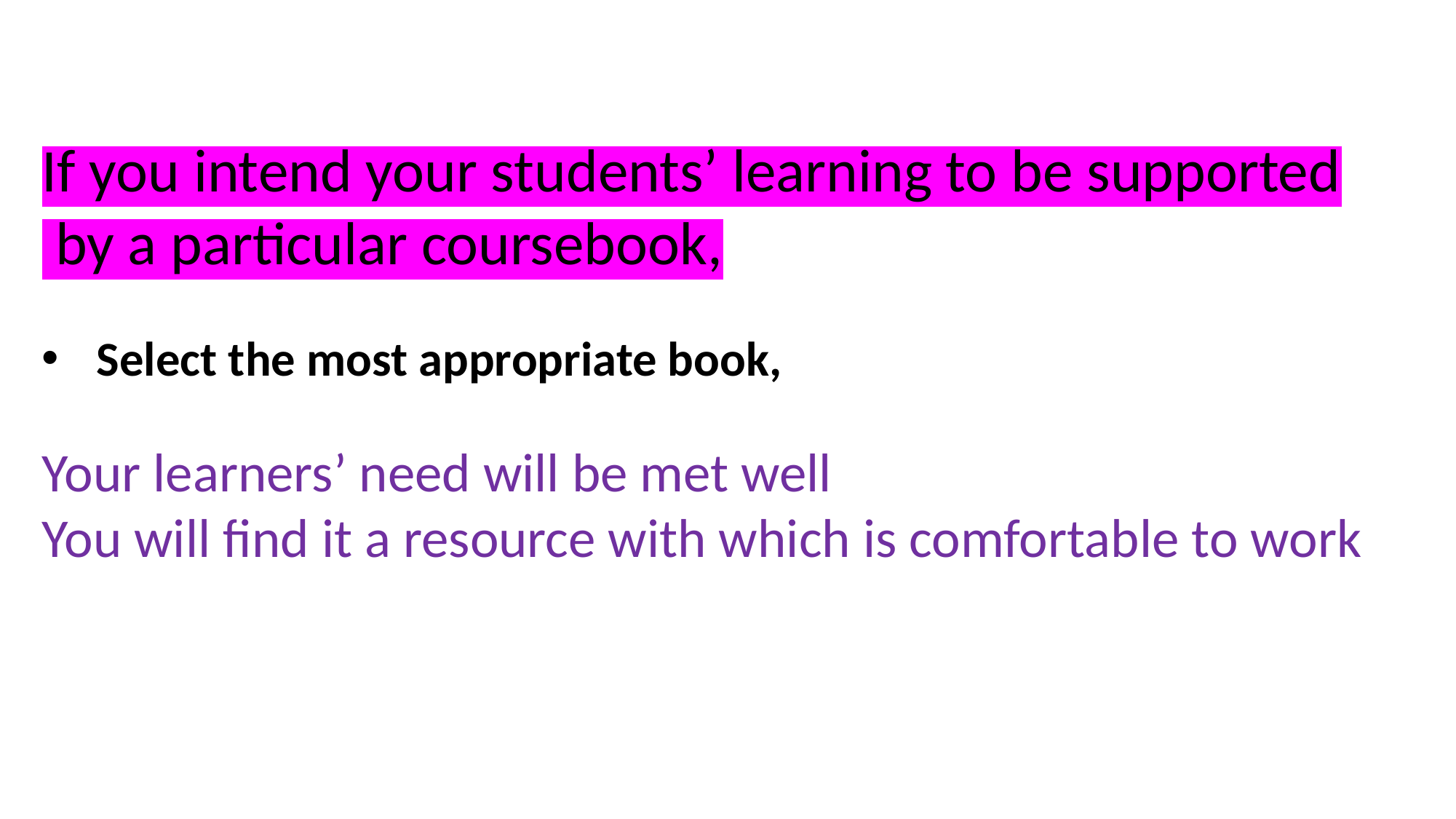

If you intend your students’ learning to be supported
 by a particular coursebook,

Select the most appropriate book,

Your learners’ need will be met well
You will find it a resource with which is comfortable to work